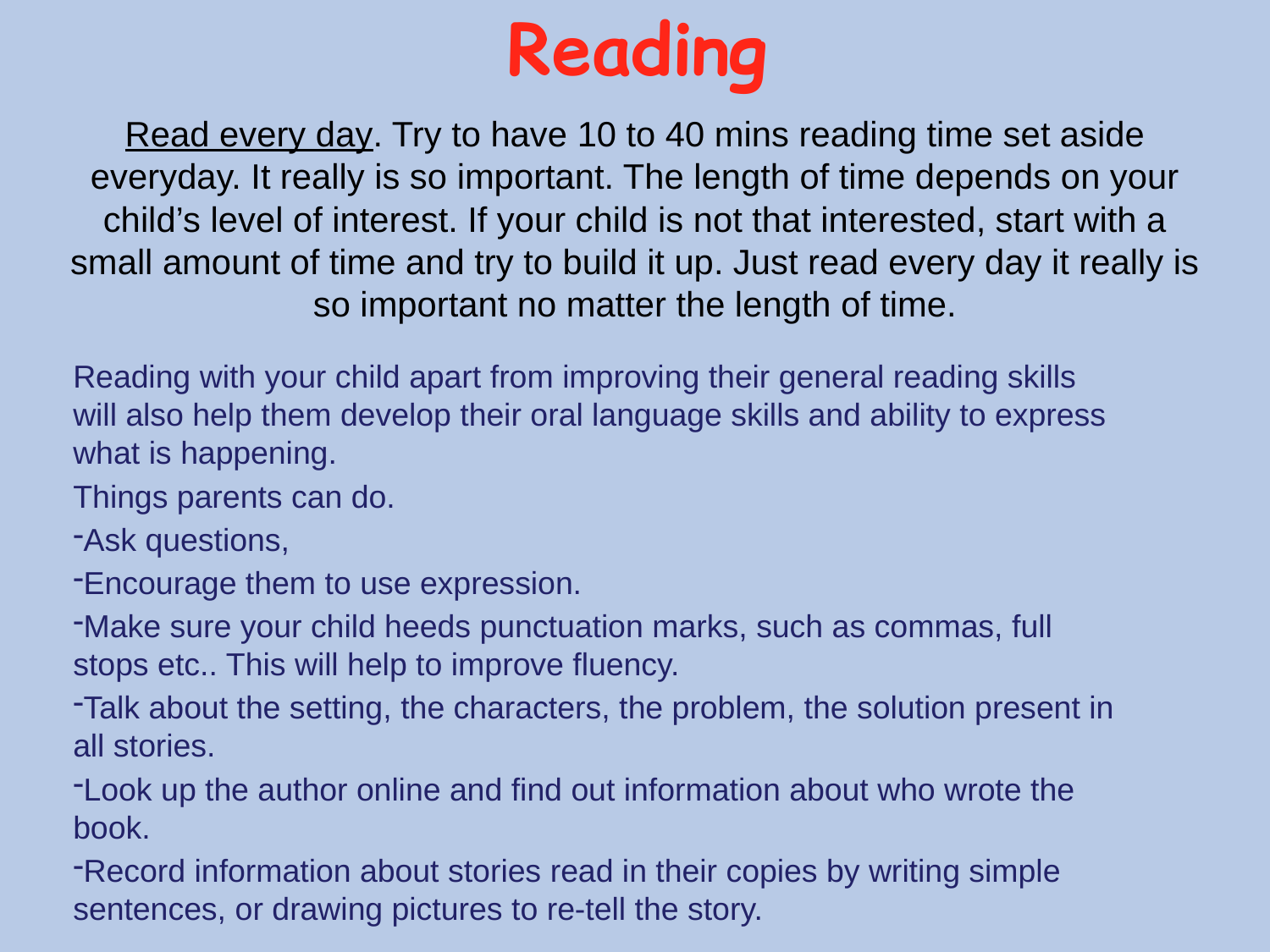

Reading
Read every day. Try to have 10 to 40 mins reading time set aside everyday. It really is so important. The length of time depends on your child’s level of interest. If your child is not that interested, start with a small amount of time and try to build it up. Just read every day it really is so important no matter the length of time.
Reading with your child apart from improving their general reading skills will also help them develop their oral language skills and ability to express what is happening.
Things parents can do.
Ask questions,
Encourage them to use expression.
Make sure your child heeds punctuation marks, such as commas, full stops etc.. This will help to improve fluency.
Talk about the setting, the characters, the problem, the solution present in all stories.
Look up the author online and find out information about who wrote the book.
Record information about stories read in their copies by writing simple sentences, or drawing pictures to re-tell the story.